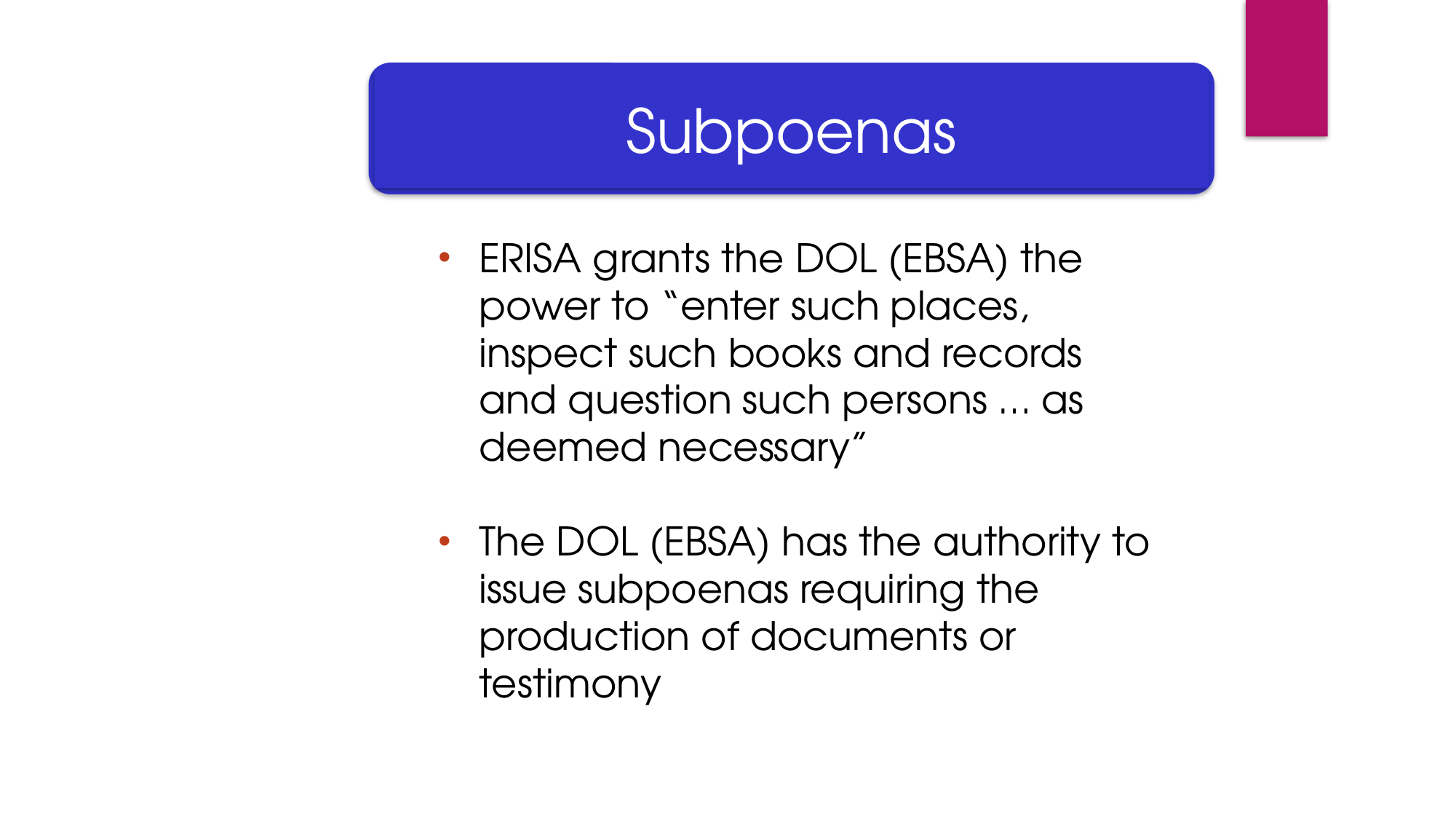

Subpoenas
ERISA grants the DOL (EBSA) the power to “enter such places, inspect such books and records and question such persons … as deemed necessary”

The DOL (EBSA) has the authority to issue subpoenas requiring the production of documents or testimony